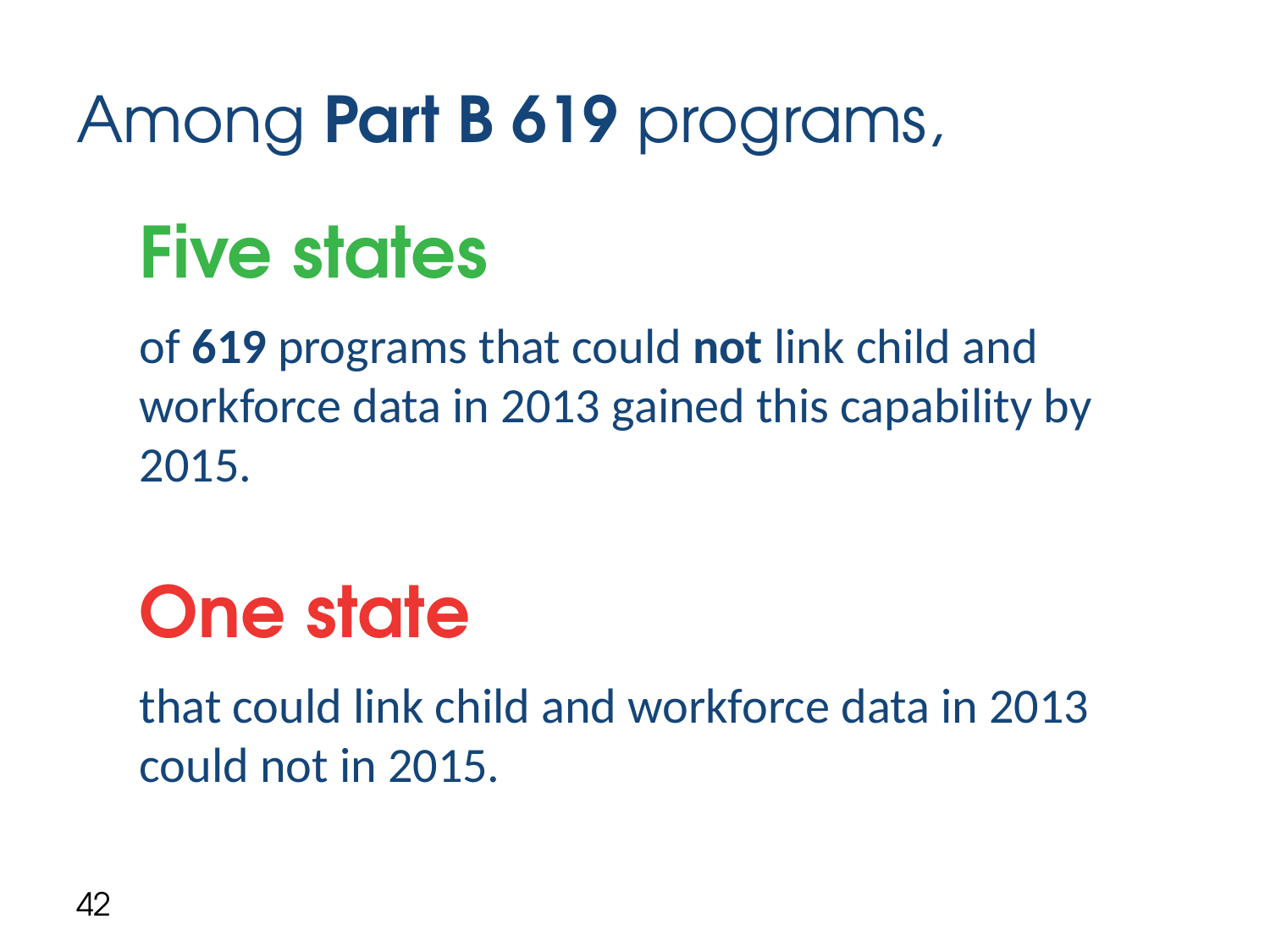

# Among Part B 619 programs,
Five states
of 619 programs that could not link child and workforce data in 2013 gained this capability by 2015.
One state
that could link child and workforce data in 2013 could not in 2015.
42